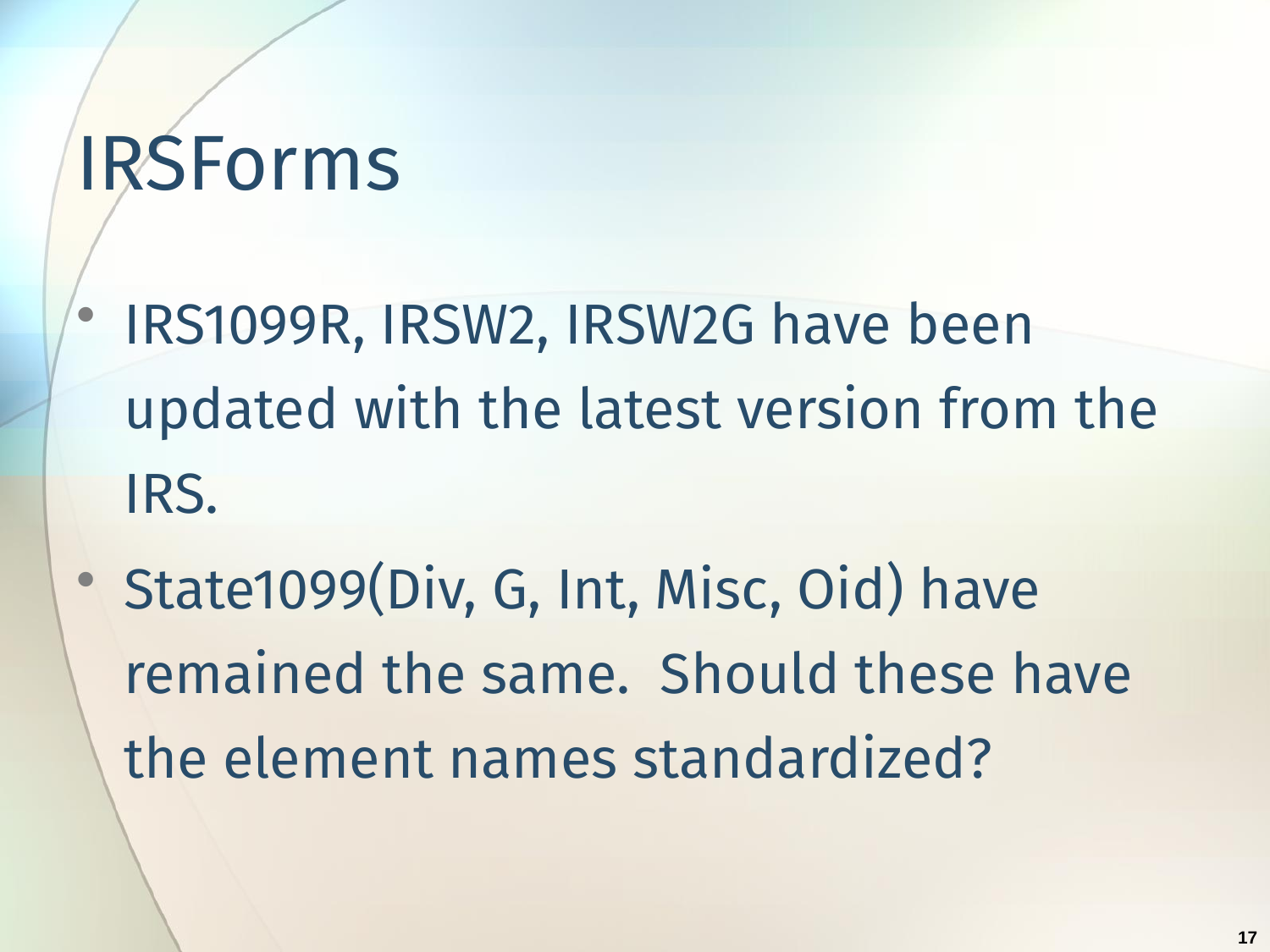

# IRSForms
IRS1099R, IRSW2, IRSW2G have been updated with the latest version from the IRS.
State1099(Div, G, Int, Misc, Oid) have remained the same.  Should these have the element names standardized?
17